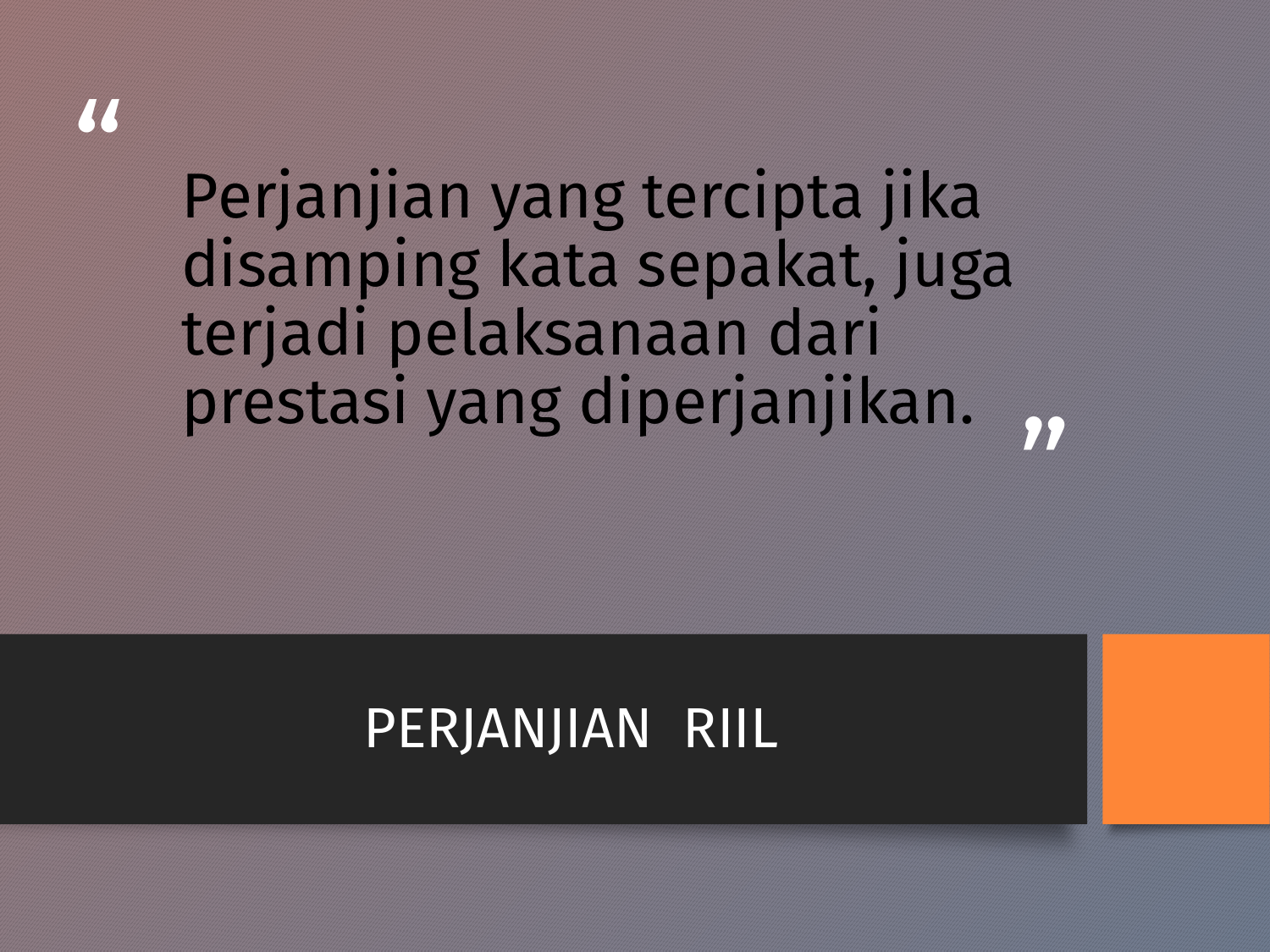

# Perjanjian yang tercipta jika disamping kata sepakat, juga terjadi pelaksanaan dari prestasi yang diperjanjikan.
PERJANJIAN  RIIL